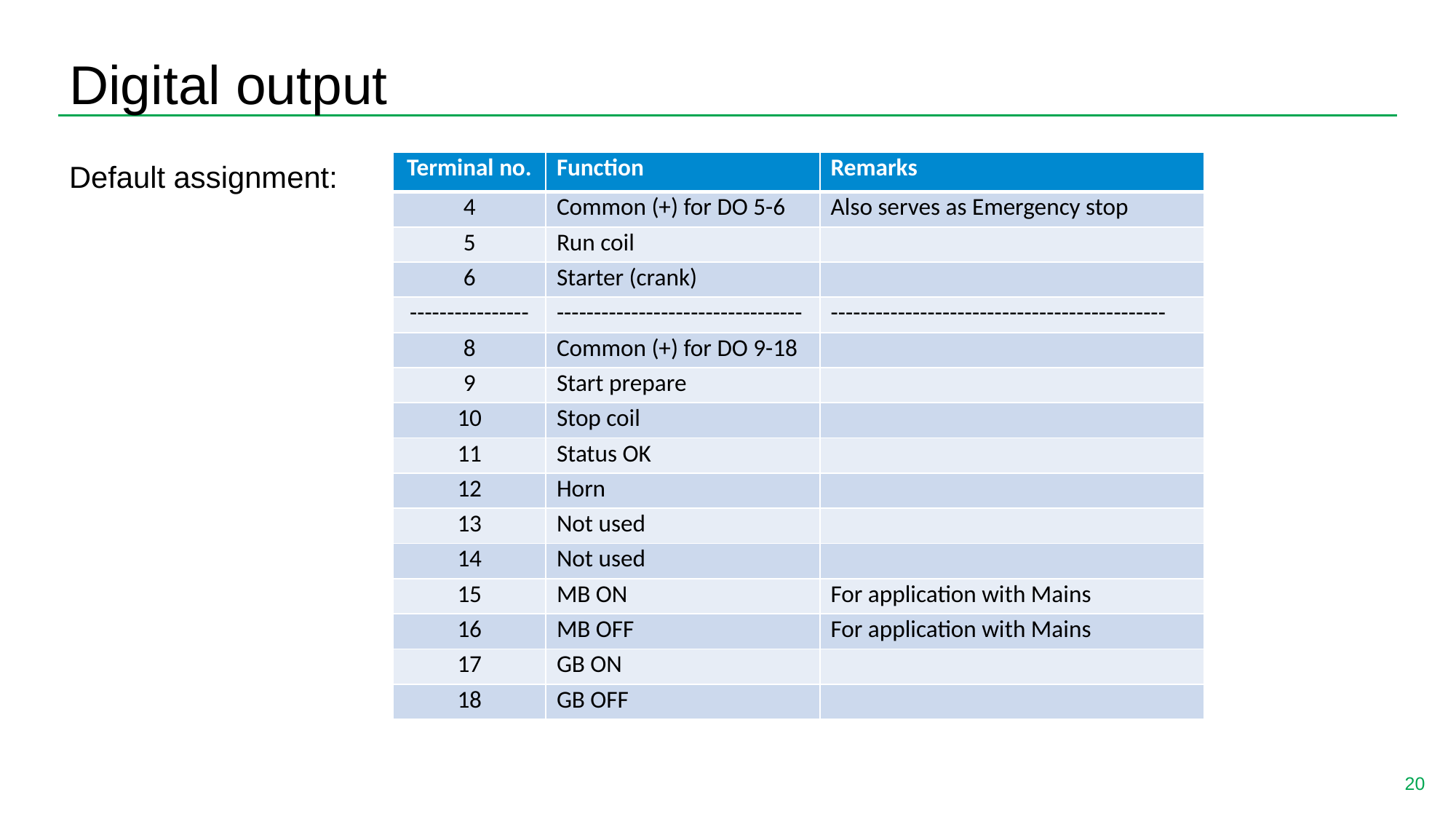

Digital output
Default assignment:
| Terminal no. | Function | Remarks |
| --- | --- | --- |
| 4 | Common (+) for DO 5-6 | Also serves as Emergency stop |
| 5 | Run coil |  |
| 6 | Starter (crank) |  |
| ---------------- | --------------------------------- | --------------------------------------------- |
| 8 | Common (+) for DO 9-18 |  |
| 9 | Start prepare |  |
| 10 | Stop coil |  |
| 11 | Status OK |  |
| 12 | Horn |  |
| 13 | Not used |  |
| 14 | Not used |  |
| 15 | MB ON | For application with Mains |
| 16 | MB OFF | For application with Mains |
| 17 | GB ON |  |
| 18 | GB OFF |  |
20